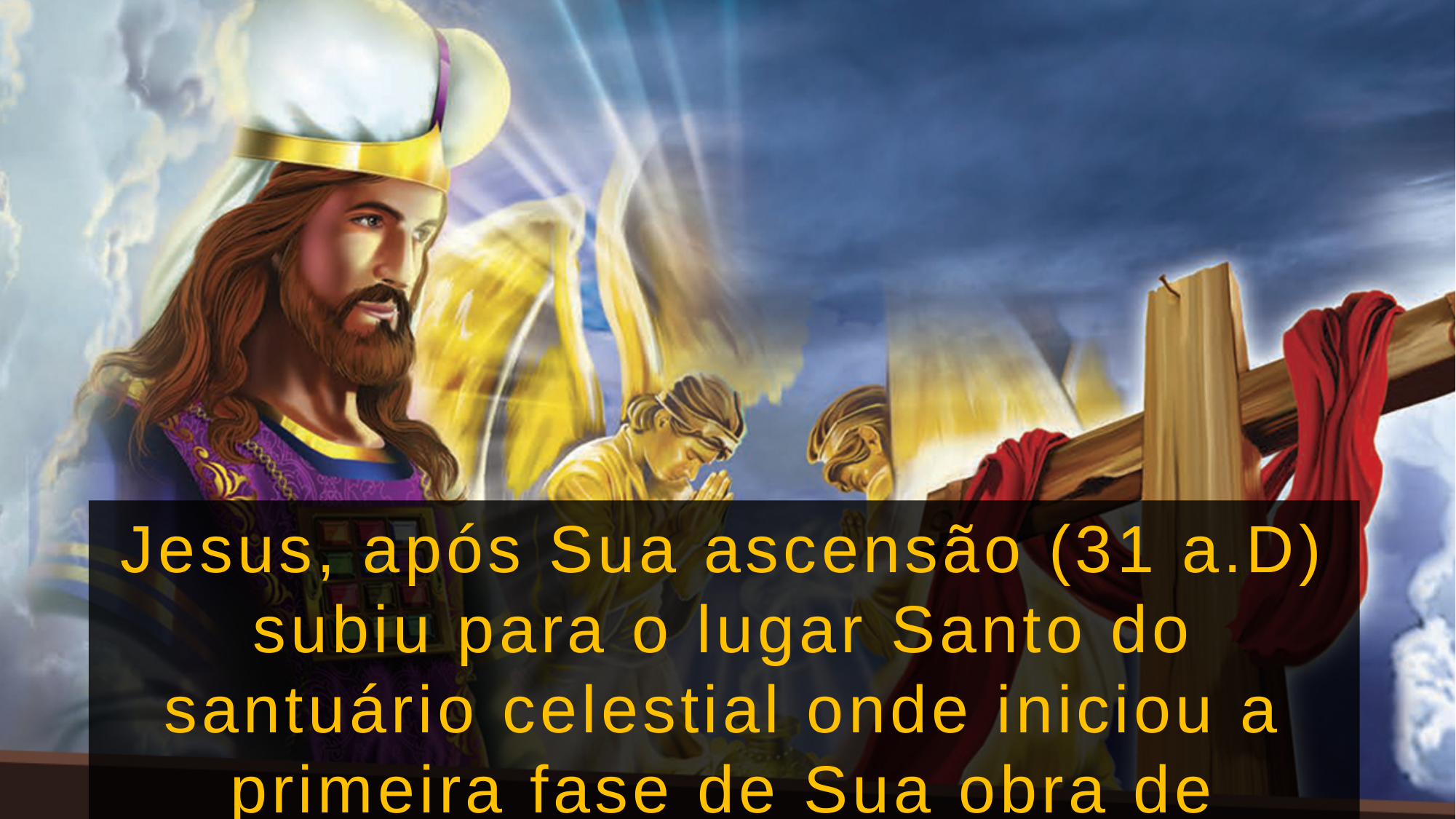

Jesus, após Sua ascensão (31 a.D) subiu para o lugar Santo do santuário celestial onde iniciou a primeira fase de Sua obra de intercessão.